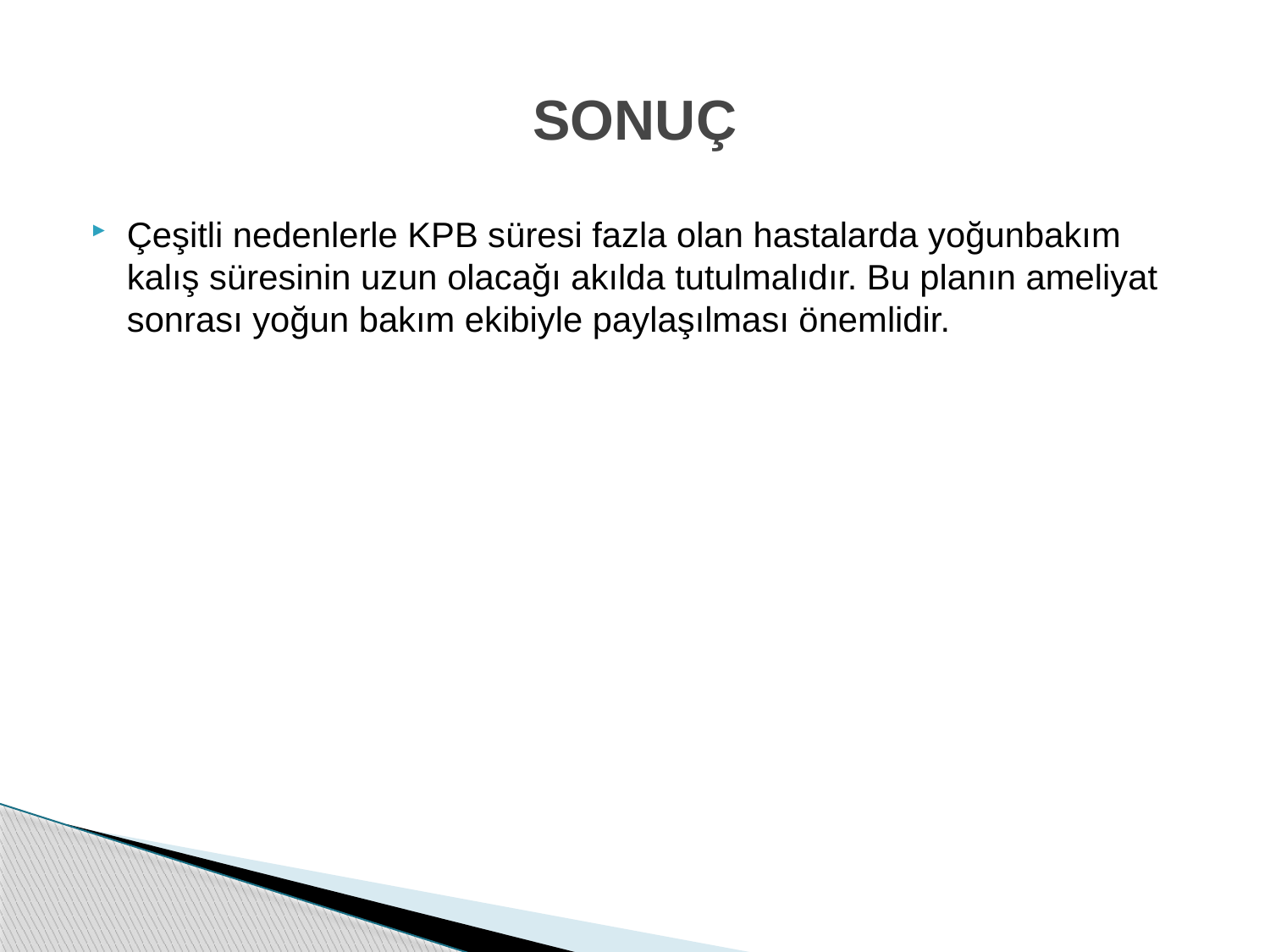

# SONUÇ
Çeşitli nedenlerle KPB süresi fazla olan hastalarda yoğunbakım kalış süresinin uzun olacağı akılda tutulmalıdır. Bu planın ameliyat sonrası yoğun bakım ekibiyle paylaşılması önemlidir.